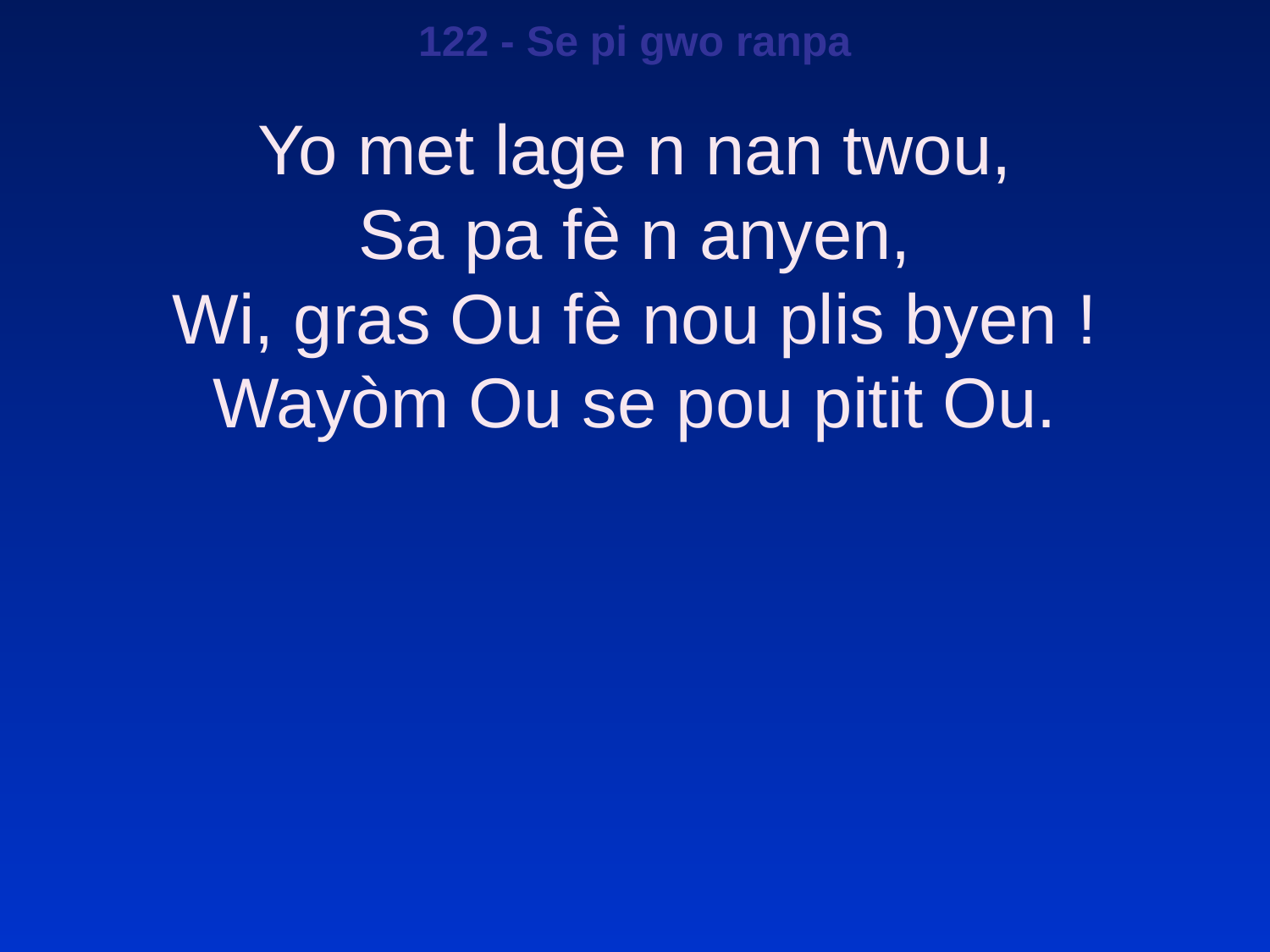

122 - Se pi gwo ranpa
Yo met lage n nan twou,
Sa pa fè n anyen,
Wi, gras Ou fè nou plis byen !
Wayòm Ou se pou pitit Ou.